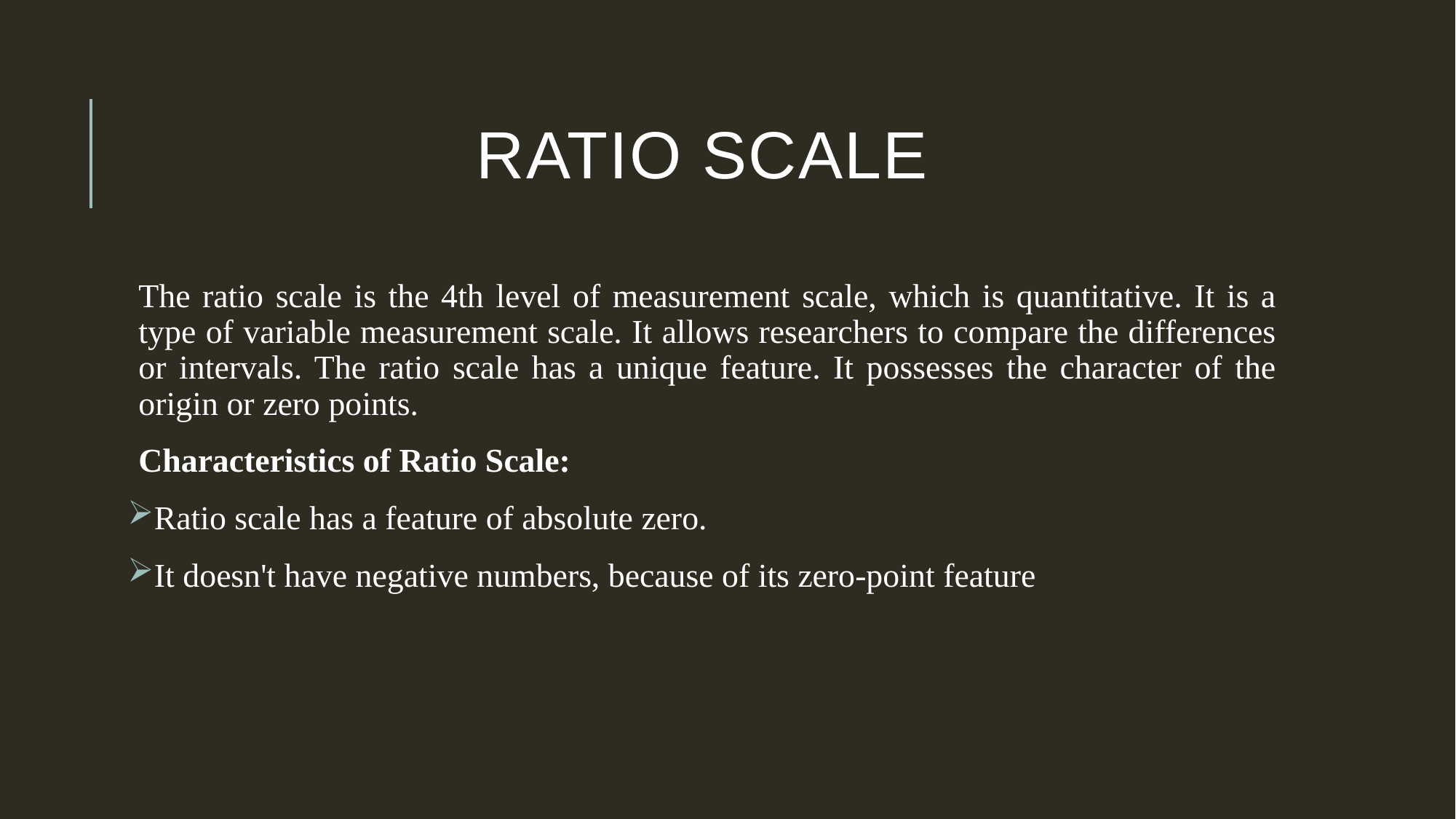

# Ratio Scale
The ratio scale is the 4th level of measurement scale, which is quantitative. It is a type of variable measurement scale. It allows researchers to compare the differences or intervals. The ratio scale has a unique feature. It possesses the character of the origin or zero points.
Characteristics of Ratio Scale:
Ratio scale has a feature of absolute zero.
It doesn't have negative numbers, because of its zero-point feature